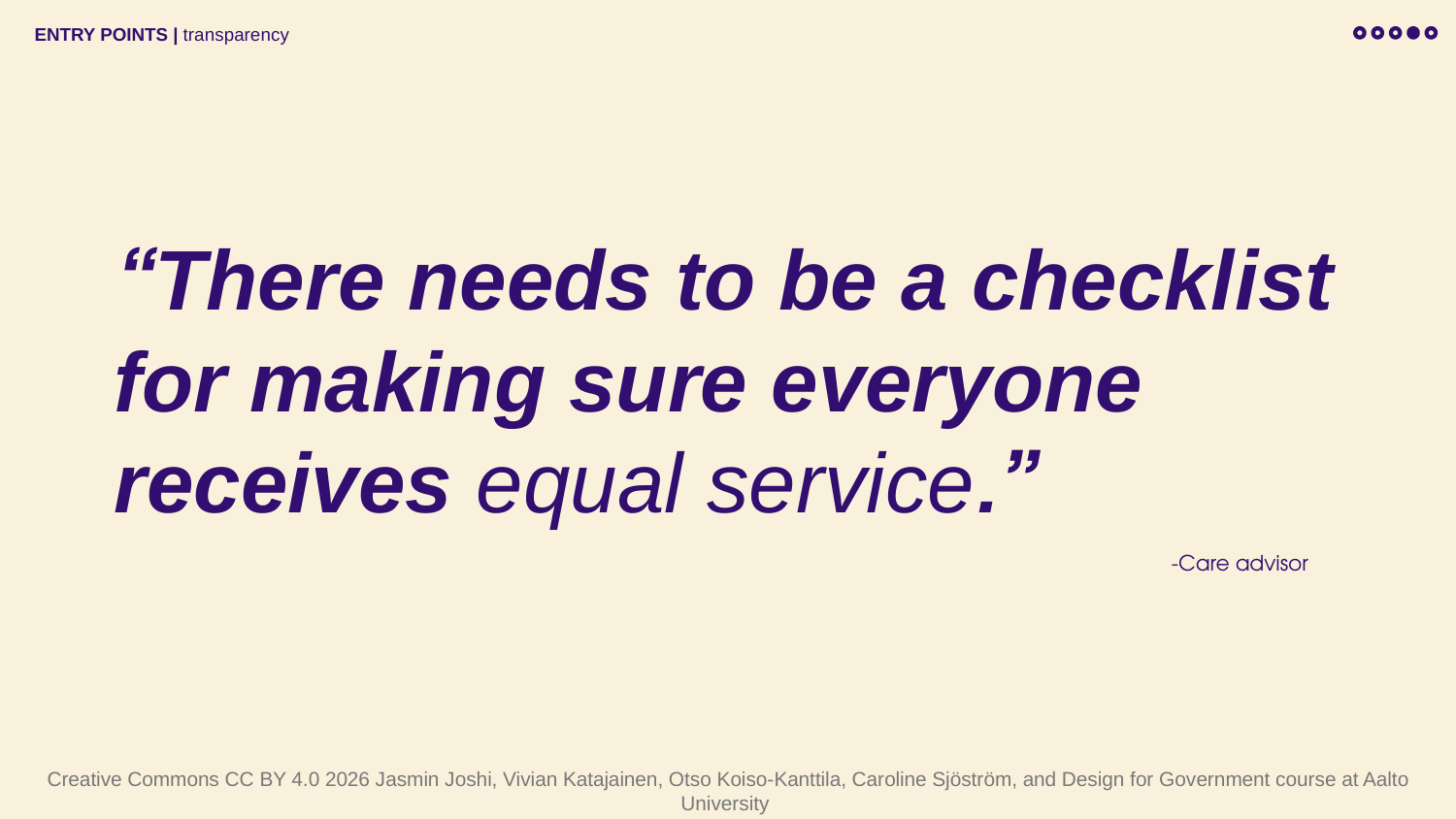

ENTRY POINTS | transparency

# “There needs to be a checklist for making sure everyone receives equal service.”
-Care advisor
Creative Commons CC BY 4.0 2026 Jasmin Joshi, Vivian Katajainen, Otso Koiso-Kanttila, Caroline Sjöström, and Design for Government course at Aalto University